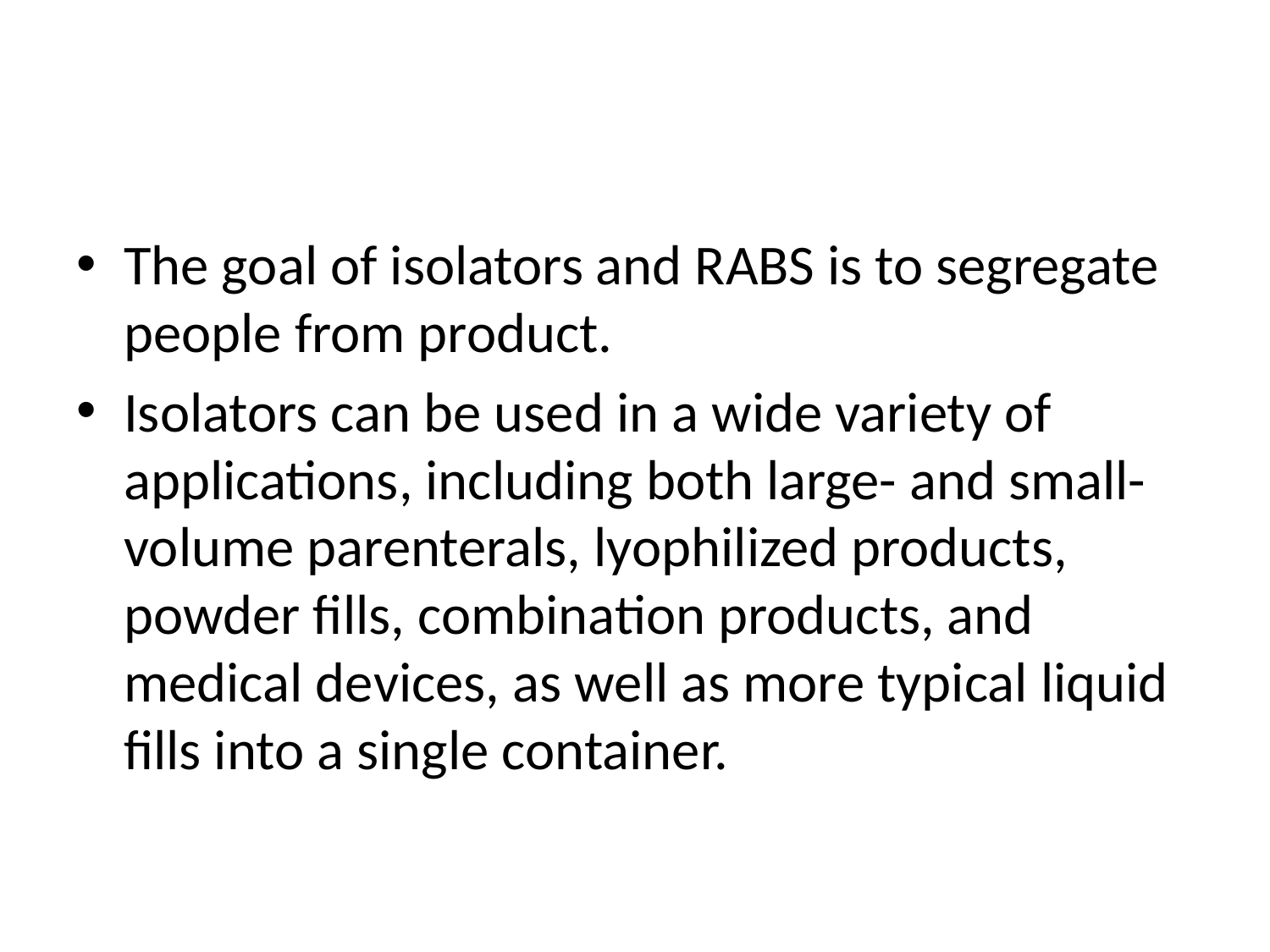

The goal of isolators and RABS is to segregate people from product.
Isolators can be used in a wide variety of applications, including both large- and small-volume parenterals, lyophilized products, powder fills, combination products, and medical devices, as well as more typical liquid fills into a single container.